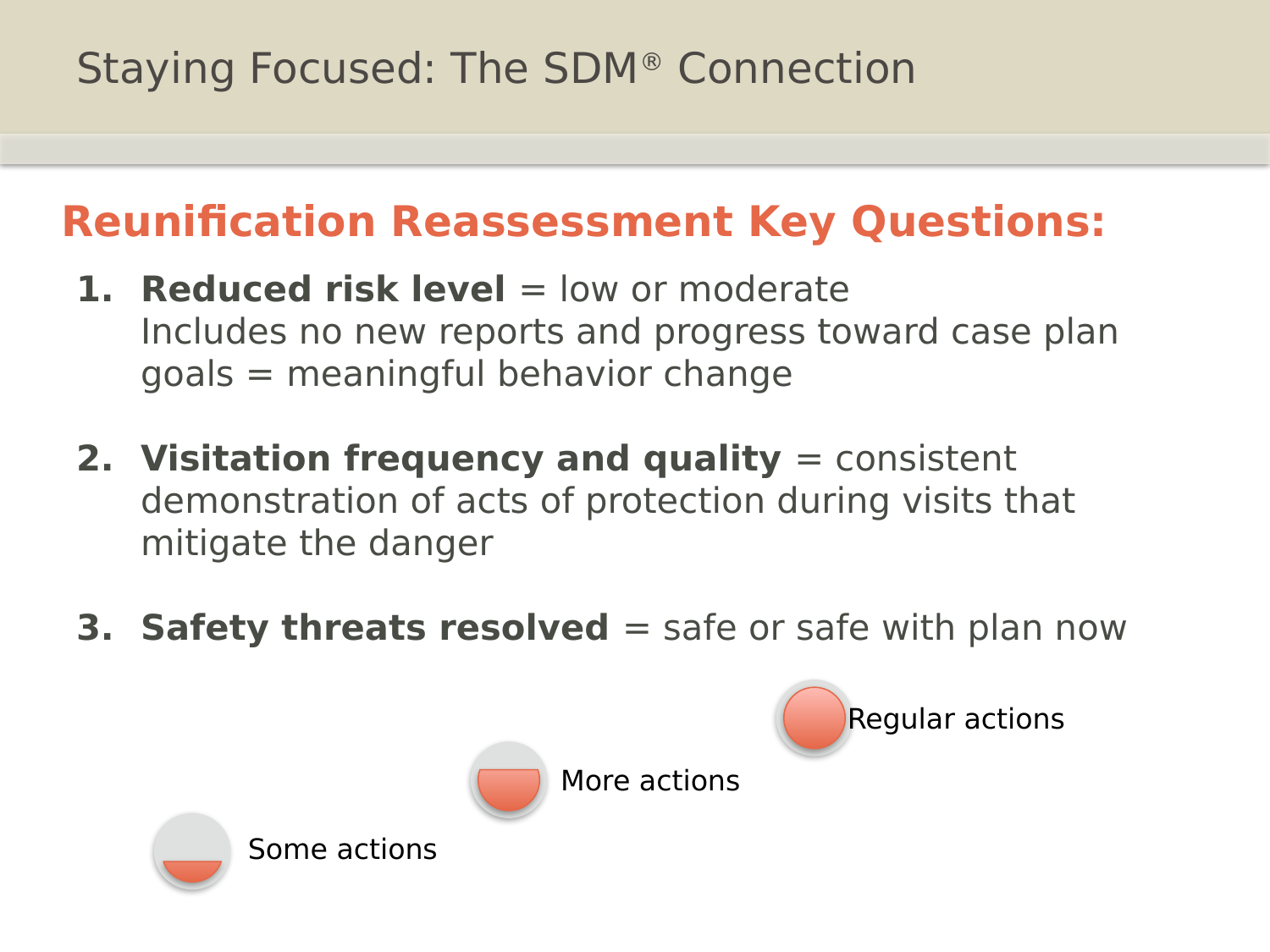

# Staying Focused: The SDM® Connection
Some actions
More actions
 Regular actions
Reunification Reassessment Key Questions:
Reduced risk level = low or moderate
Includes no new reports and progress toward case plan goals = meaningful behavior change

Visitation frequency and quality = consistent demonstration of acts of protection during visits that mitigate the danger

Safety threats resolved = safe or safe with plan now